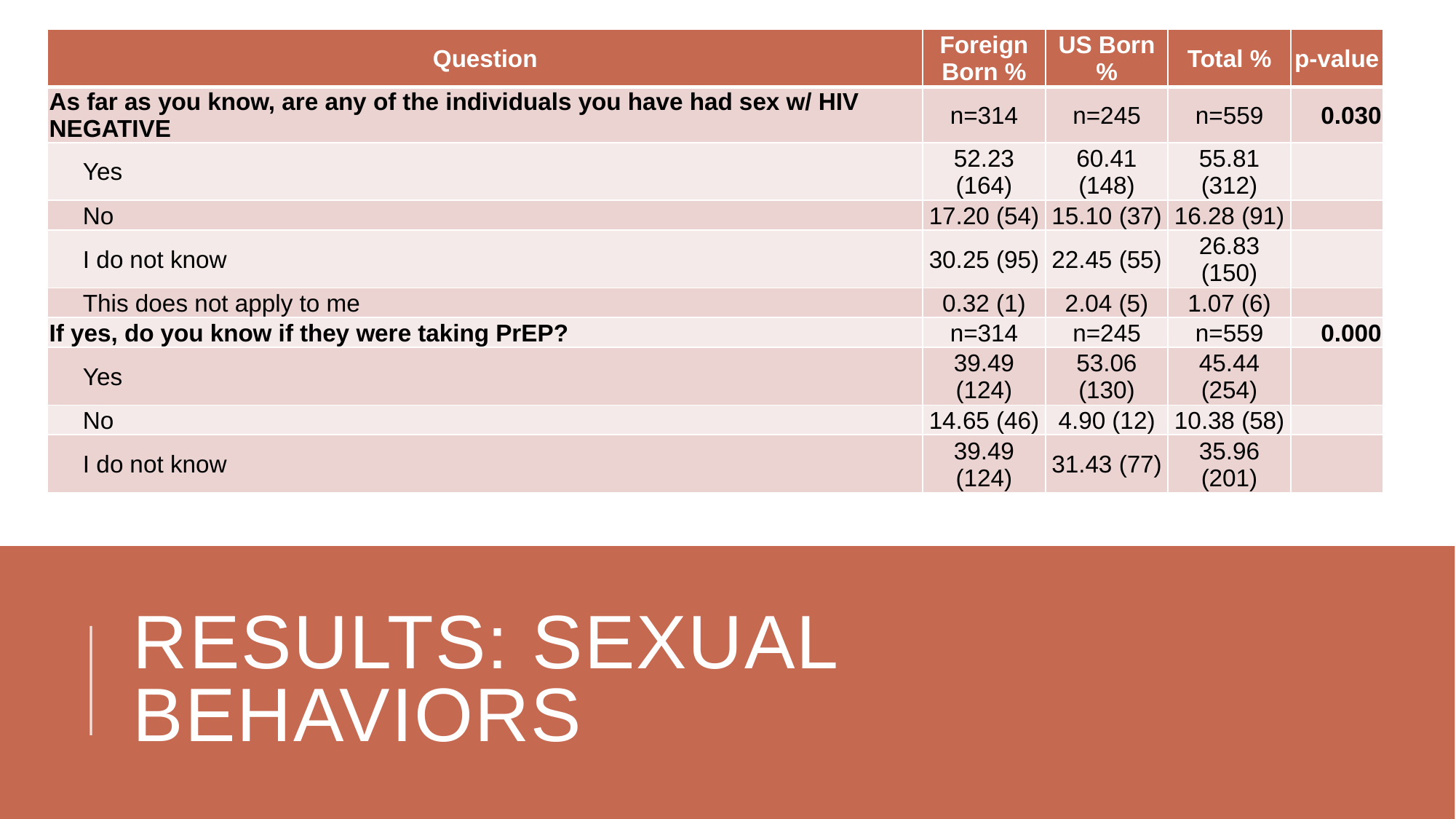

| Question | Foreign Born % | US Born % | Total % | p-value |
| --- | --- | --- | --- | --- |
| As far as you know, are any of the individuals you have had sex w/ HIV NEGATIVE | n=314 | n=245 | n=559 | 0.030 |
| Yes | 52.23 (164) | 60.41 (148) | 55.81 (312) |  |
| No | 17.20 (54) | 15.10 (37) | 16.28 (91) |  |
| I do not know | 30.25 (95) | 22.45 (55) | 26.83 (150) |  |
| This does not apply to me | 0.32 (1) | 2.04 (5) | 1.07 (6) |  |
| If yes, do you know if they were taking PrEP? | n=314 | n=245 | n=559 | 0.000 |
| Yes | 39.49 (124) | 53.06 (130) | 45.44 (254) |  |
| No | 14.65 (46) | 4.90 (12) | 10.38 (58) |  |
| I do not know | 39.49 (124) | 31.43 (77) | 35.96 (201) |  |

# Results: Sexual Behaviors